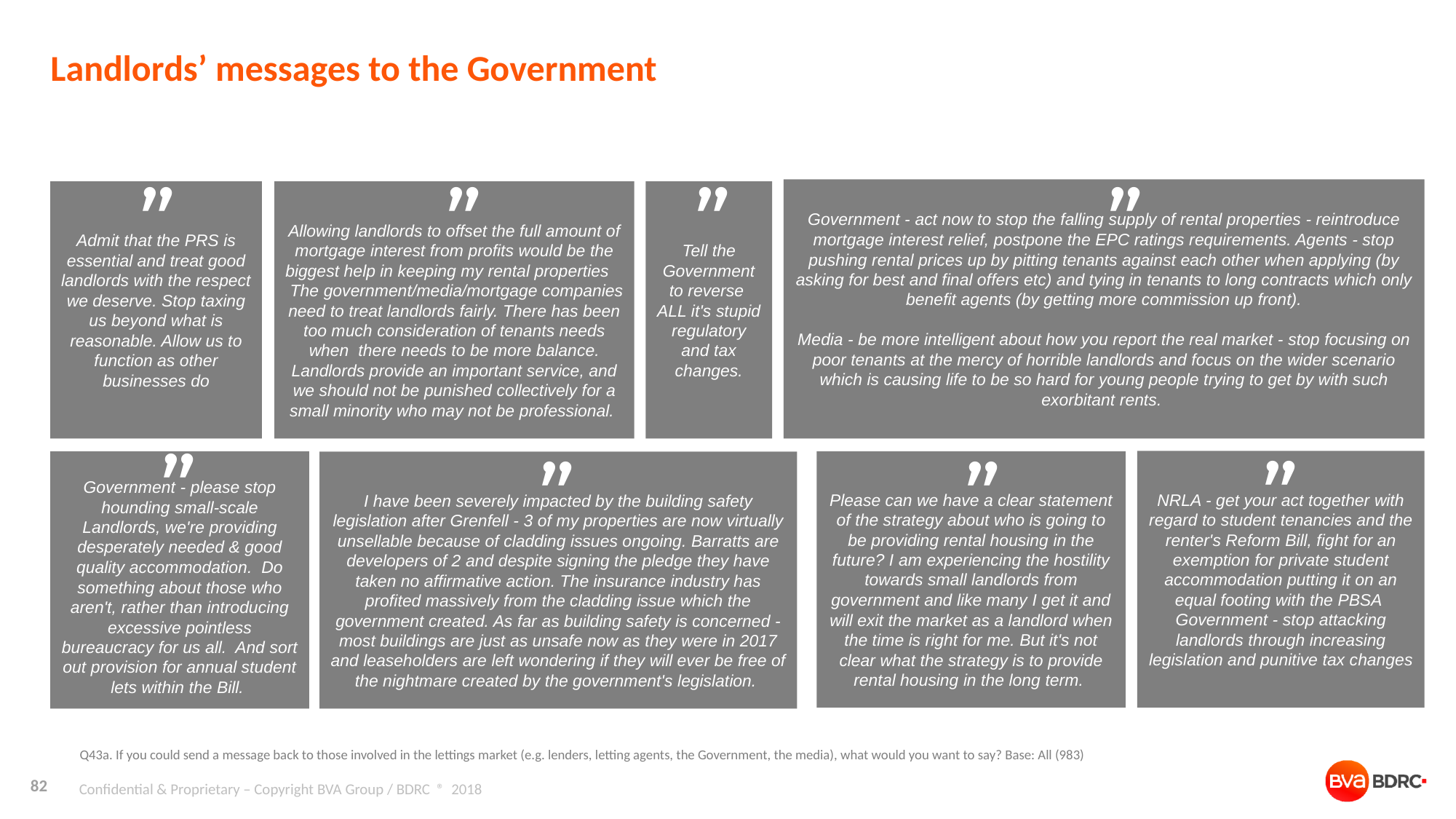

# Landlords’ messages to the Government
”
”
”
”
Government - act now to stop the falling supply of rental properties - reintroduce mortgage interest relief, postpone the EPC ratings requirements. Agents - stop pushing rental prices up by pitting tenants against each other when applying (by asking for best and final offers etc) and tying in tenants to long contracts which only benefit agents (by getting more commission up front).

Media - be more intelligent about how you report the real market - stop focusing on poor tenants at the mercy of horrible landlords and focus on the wider scenario which is causing life to be so hard for young people trying to get by with such exorbitant rents.
Admit that the PRS is essential and treat good landlords with the respect we deserve. Stop taxing us beyond what is reasonable. Allow us to function as other businesses do

Allowing landlords to offset the full amount of mortgage interest from profits would be the biggest help in keeping my rental properties     The government/media/mortgage companies need to treat landlords fairly. There has been too much consideration of tenants needs when  there needs to be more balance. Landlords provide an important service, and we should not be punished collectively for a small minority who may not be professional.
Tell the Government to reverse  ALL it's stupid regulatory and tax changes.
”
”
”
”
NRLA - get your act together with regard to student tenancies and the renter's Reform Bill, fight for an exemption for private student accommodation putting it on an equal footing with the PBSA  Government - stop attacking landlords through increasing legislation and punitive tax changes

Government - please stop hounding small-scale Landlords, we're providing desperately needed & good quality accommodation.  Do something about those who aren't, rather than introducing excessive pointless bureaucracy for us all.  And sort out provision for annual student lets within the Bill.

Please can we have a clear statement of the strategy about who is going to be providing rental housing in the future? I am experiencing the hostility towards small landlords from government and like many I get it and will exit the market as a landlord when the time is right for me. But it's not clear what the strategy is to provide rental housing in the long term.

I have been severely impacted by the building safety legislation after Grenfell - 3 of my properties are now virtually unsellable because of cladding issues ongoing. Barratts are developers of 2 and despite signing the pledge they have taken no affirmative action. The insurance industry has profited massively from the cladding issue which the government created. As far as building safety is concerned - most buildings are just as unsafe now as they were in 2017 and leaseholders are left wondering if they will ever be free of the nightmare created by the government's legislation.
Q43a. If you could send a message back to those involved in the lettings market (e.g. lenders, letting agents, the Government, the media), what would you want to say? Base: All (983)